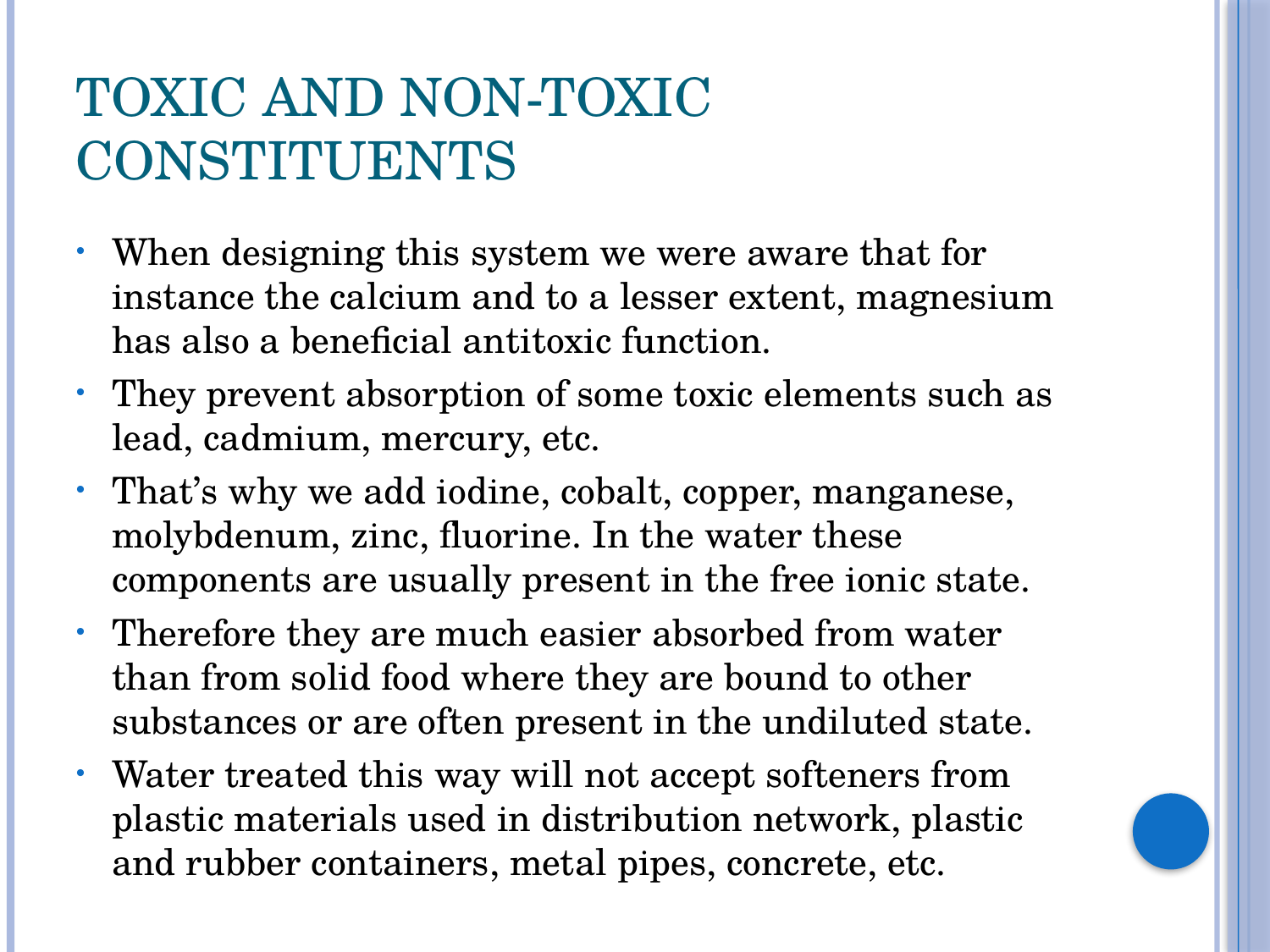

# Toxic and Non-Toxic constituents
When designing this system we were aware that for instance the calcium and to a lesser extent, magnesium has also a beneficial antitoxic function.
They prevent absorption of some toxic elements such as lead, cadmium, mercury, etc.
That’s why we add iodine, cobalt, copper, manganese, molybdenum, zinc, fluorine. In the water these components are usually present in the free ionic state.
Therefore they are much easier absorbed from water than from solid food where they are bound to other substances or are often present in the undiluted state.
Water treated this way will not accept softeners from plastic materials used in distribution network, plastic and rubber containers, metal pipes, concrete, etc.